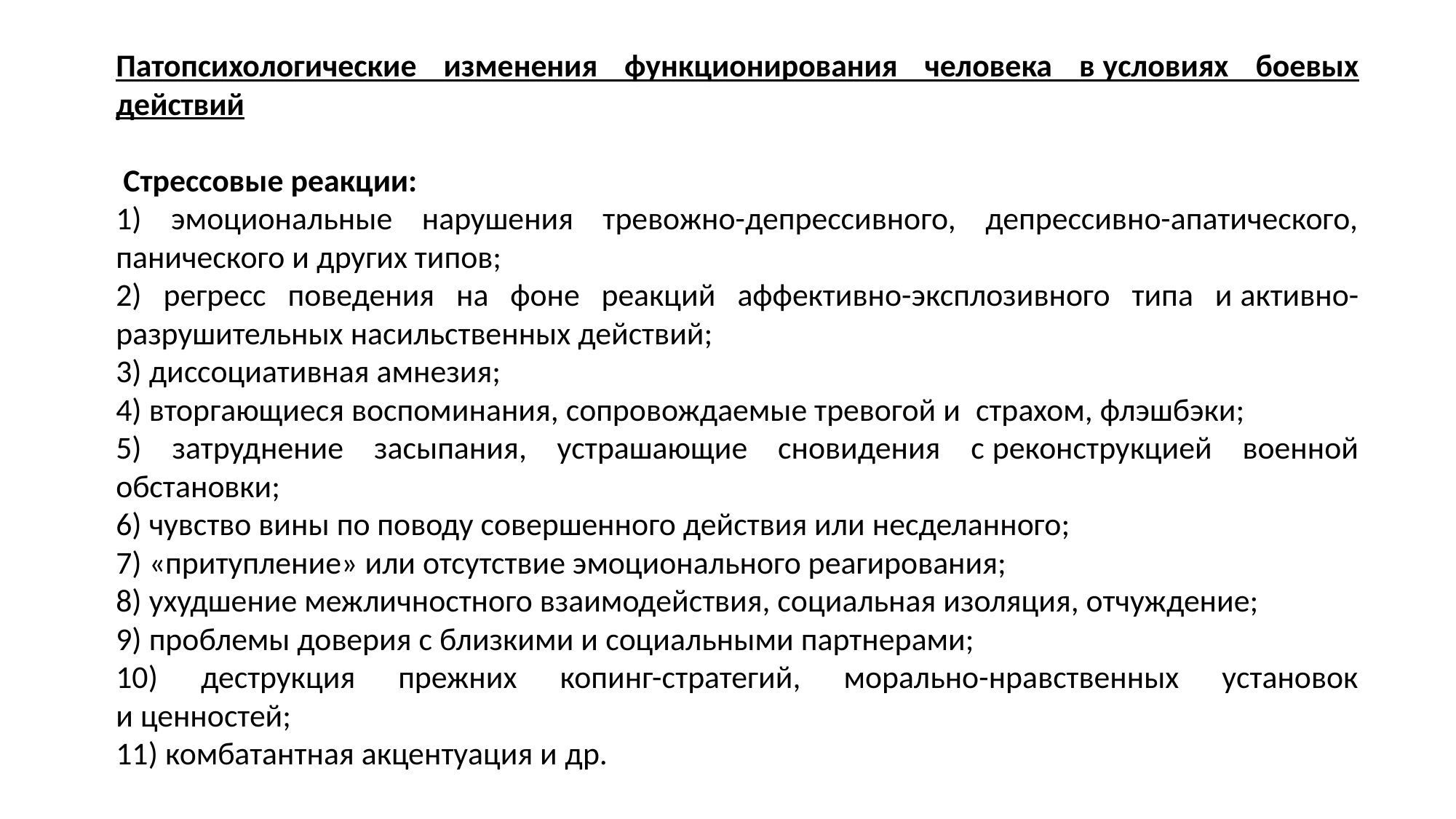

Патопсихологические изменения функционирования человека в условиях боевых действий

 Стрессовые реакции:
1) эмоциональные нарушения тревожно-депрессивного, депрессивно-апатического, панического и других типов;
2) регресс поведения на фоне реакций аффективно-эксплозивного типа и активно-разрушительных насильственных действий;
3) диссоциативная амнезия;
4) вторгающиеся воспоминания, сопровождаемые тревогой и  страхом, флэшбэки;
5) затруднение засыпания, устрашающие сновидения с реконструкцией военной обстановки;
6) чувство вины по поводу совершенного действия или несделанного;
7) «притупление» или отсутствие эмоционального реагирования;
8) ухудшение межличностного взаимодействия, социальная изоляция, отчуждение;
9) проблемы доверия с близкими и социальными партнерами;
10) деструкция прежних копинг-стратегий, морально-нравственных установок и ценностей;
11) комбатантная акцентуация и др.